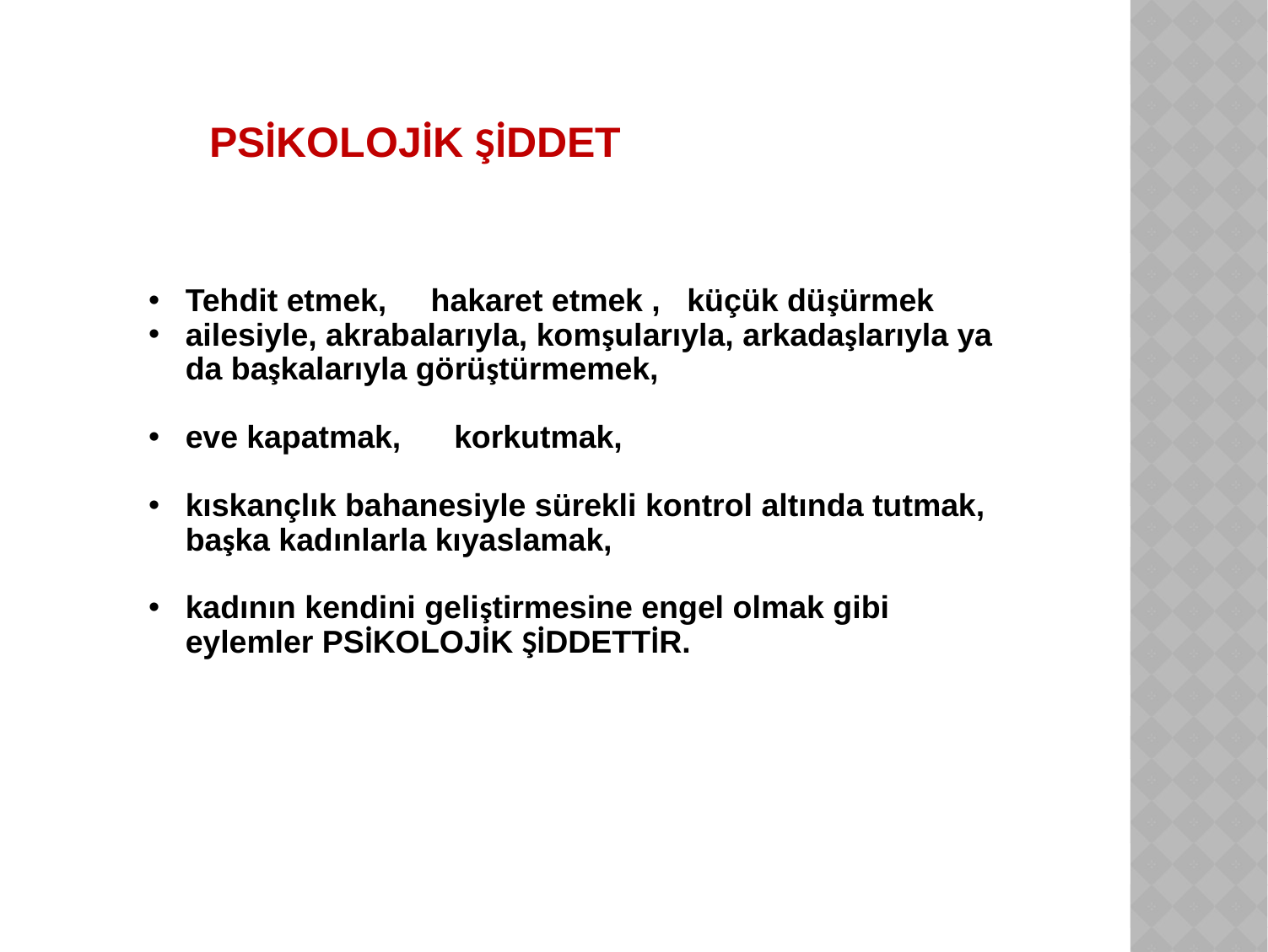

PSİKOLOJİK ŞİDDET
Tehdit etmek,     hakaret etmek ,   küçük düşürmek
ailesiyle, akrabalarıyla, komşularıyla, arkadaşlarıyla ya da başkalarıyla görüştürmemek,

eve kapatmak,      korkutmak,

kıskançlık bahanesiyle sürekli kontrol altında tutmak, başka kadınlarla kıyaslamak,

kadının kendini geliştirmesine engel olmak gibi eylemler PSİKOLOJİK ŞİDDETTİR.